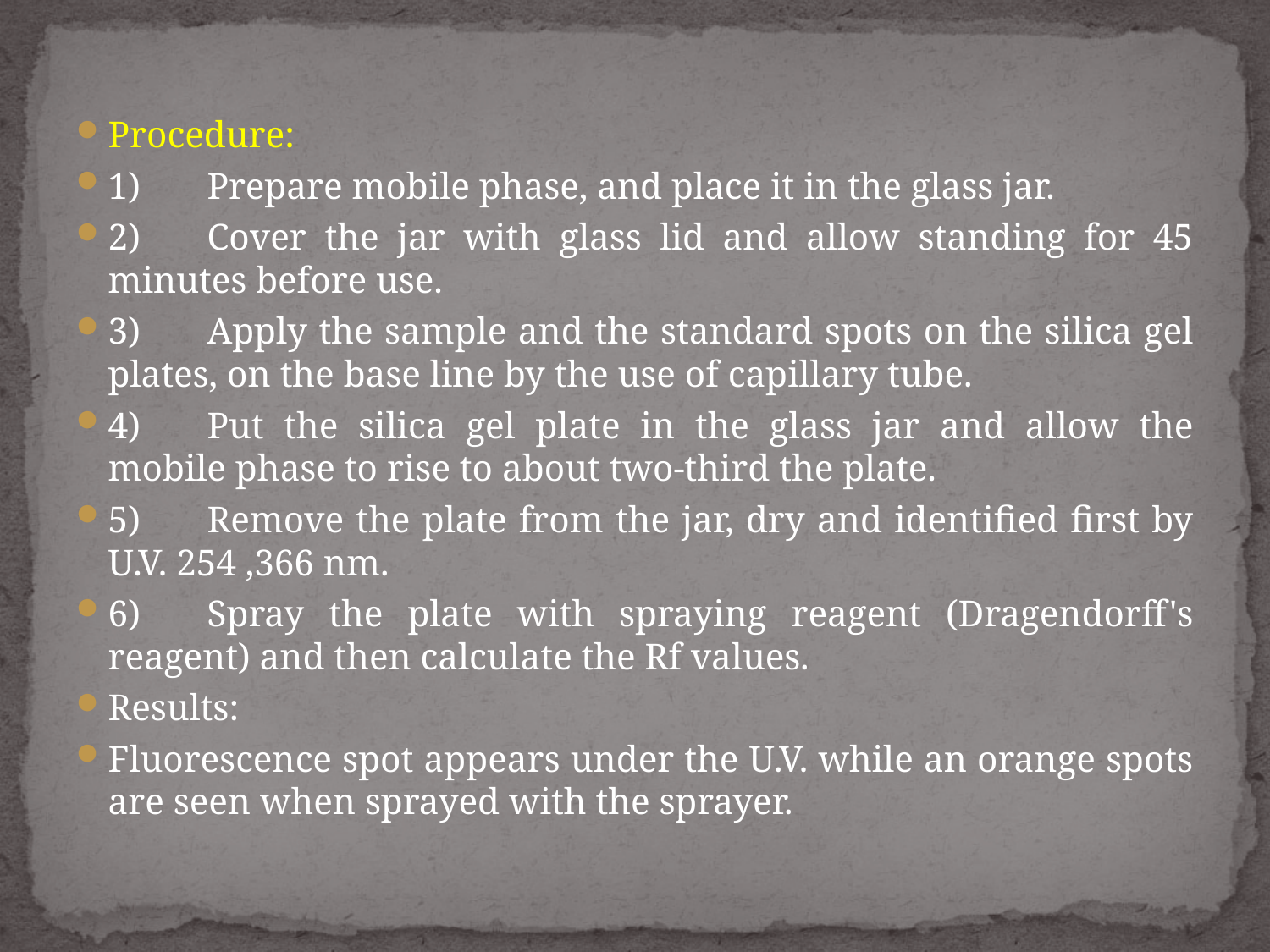

#
Procedure:
1)	Prepare mobile phase, and place it in the glass jar.
2)	Cover the jar with glass lid and allow standing for 45 minutes before use.
3)	Apply the sample and the standard spots on the silica gel plates, on the base line by the use of capillary tube.
4)	Put the silica gel plate in the glass jar and allow the mobile phase to rise to about two-third the plate.
5)	Remove the plate from the jar, dry and identified first by U.V. 254 ,366 nm.
6)	Spray the plate with spraying reagent (Dragendorff's reagent) and then calculate the Rf values.
Results:
Fluorescence spot appears under the U.V. while an orange spots are seen when sprayed with the sprayer.